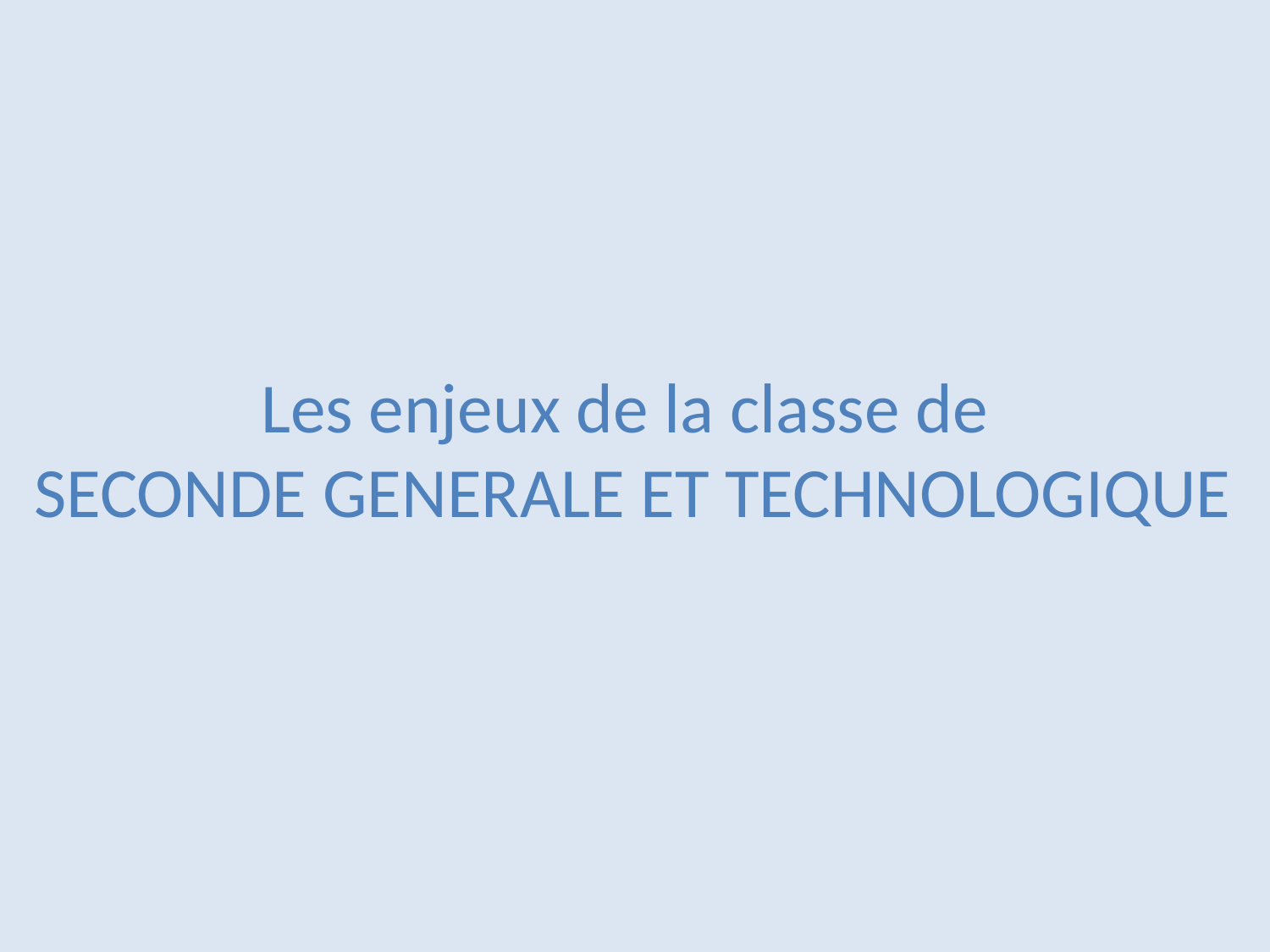

Les enjeux de la classe de
SECONDE GENERALE ET TECHNOLOGIQUE